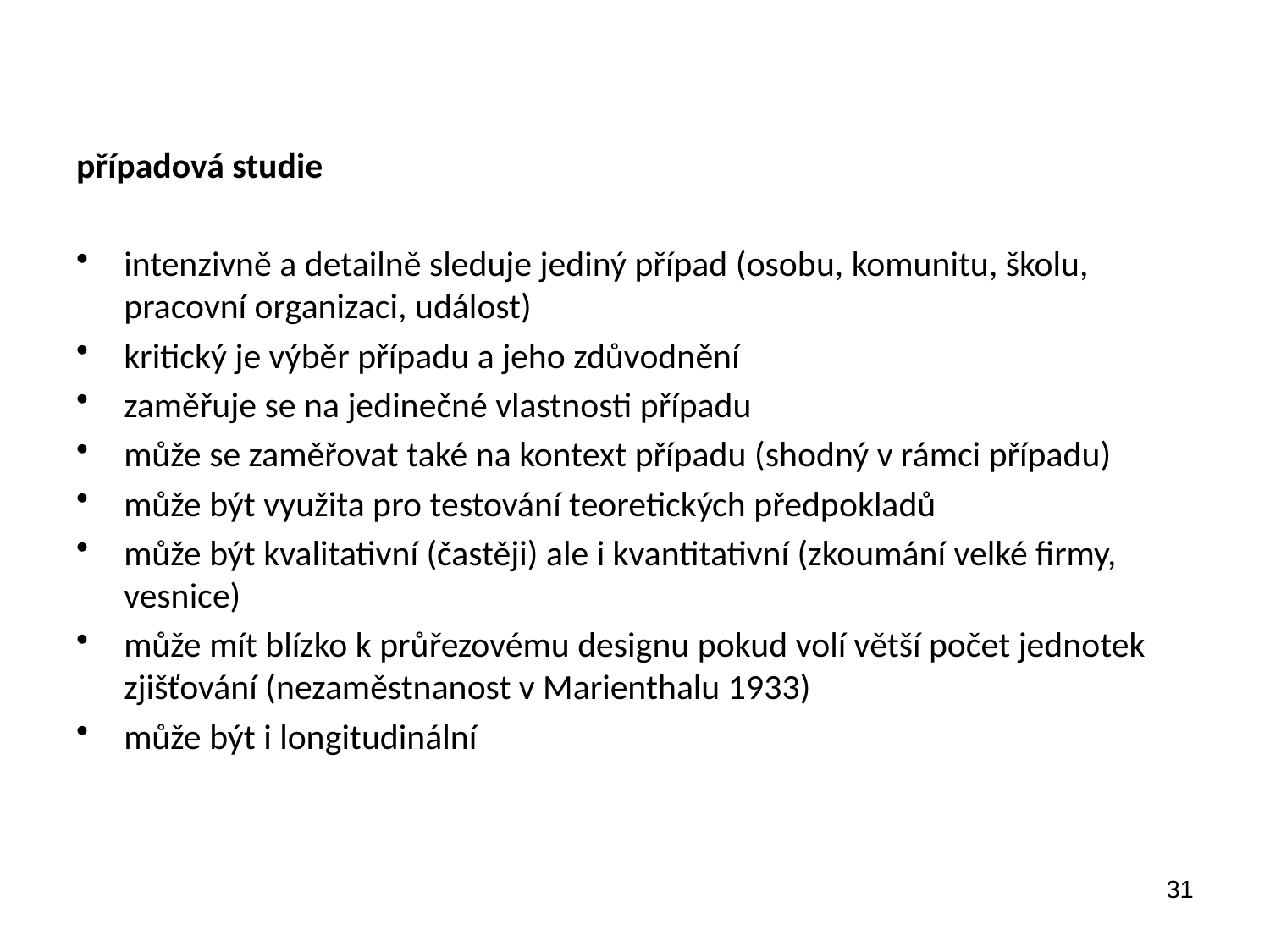

případová studie

intenzivně a detailně sleduje jediný případ (osobu, komunitu, školu, pracovní organizaci, událost)
kritický je výběr případu a jeho zdůvodnění
zaměřuje se na jedinečné vlastnosti případu
může se zaměřovat také na kontext případu (shodný v rámci případu)
může být využita pro testování teoretických předpokladů
může být kvalitativní (častěji) ale i kvantitativní (zkoumání velké firmy, vesnice)
může mít blízko k průřezovému designu pokud volí větší počet jednotek zjišťování (nezaměstnanost v Marienthalu 1933)
může být i longitudinální

31